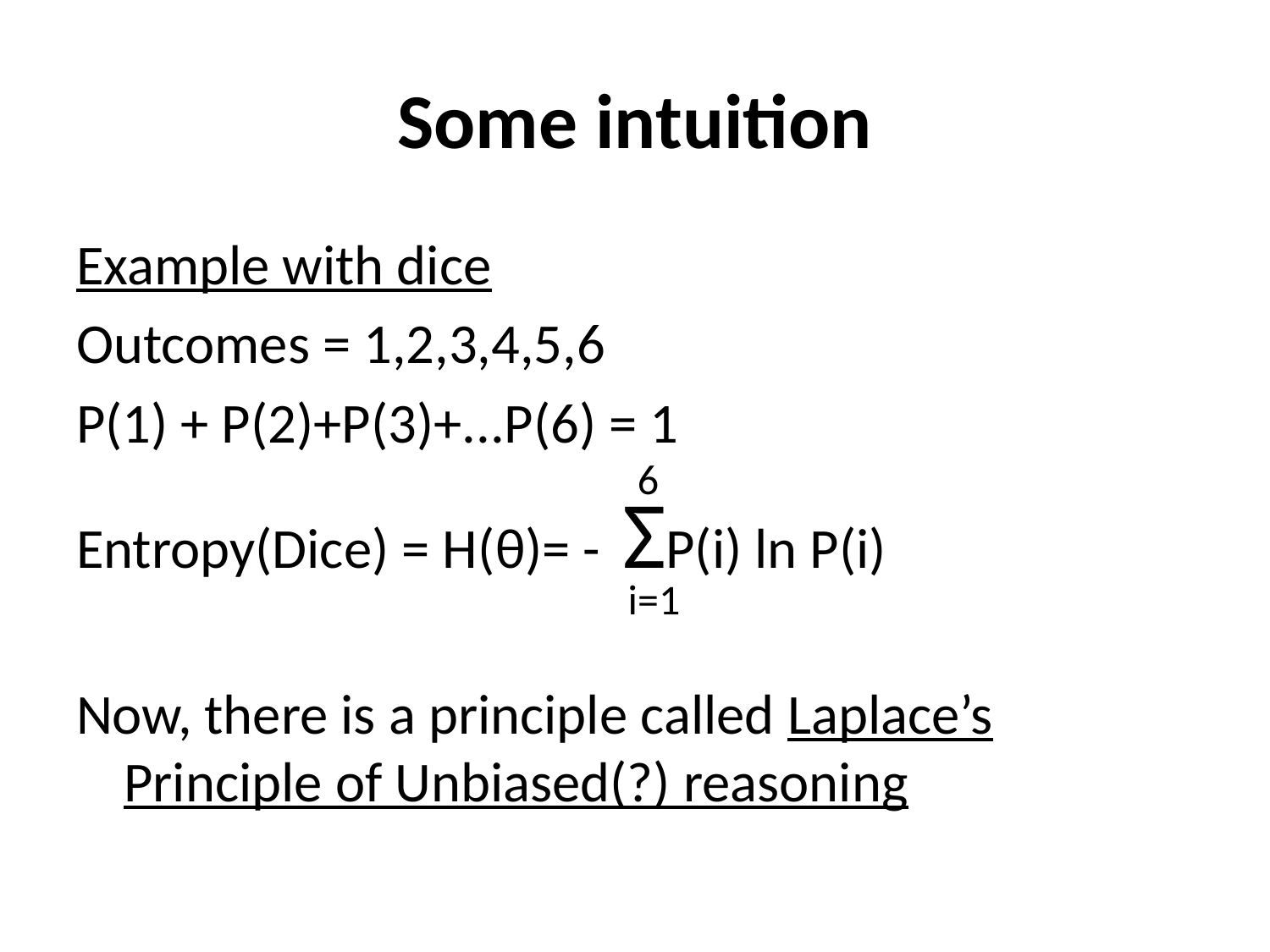

# Some intuition
Example with dice
Outcomes = 1,2,3,4,5,6
P(1) + P(2)+P(3)+...P(6) = 1
Entropy(Dice) = H(θ)= - ΣP(i) ln P(i)

Now, there is a principle called Laplace’s Principle of Unbiased(?) reasoning

6
i=1